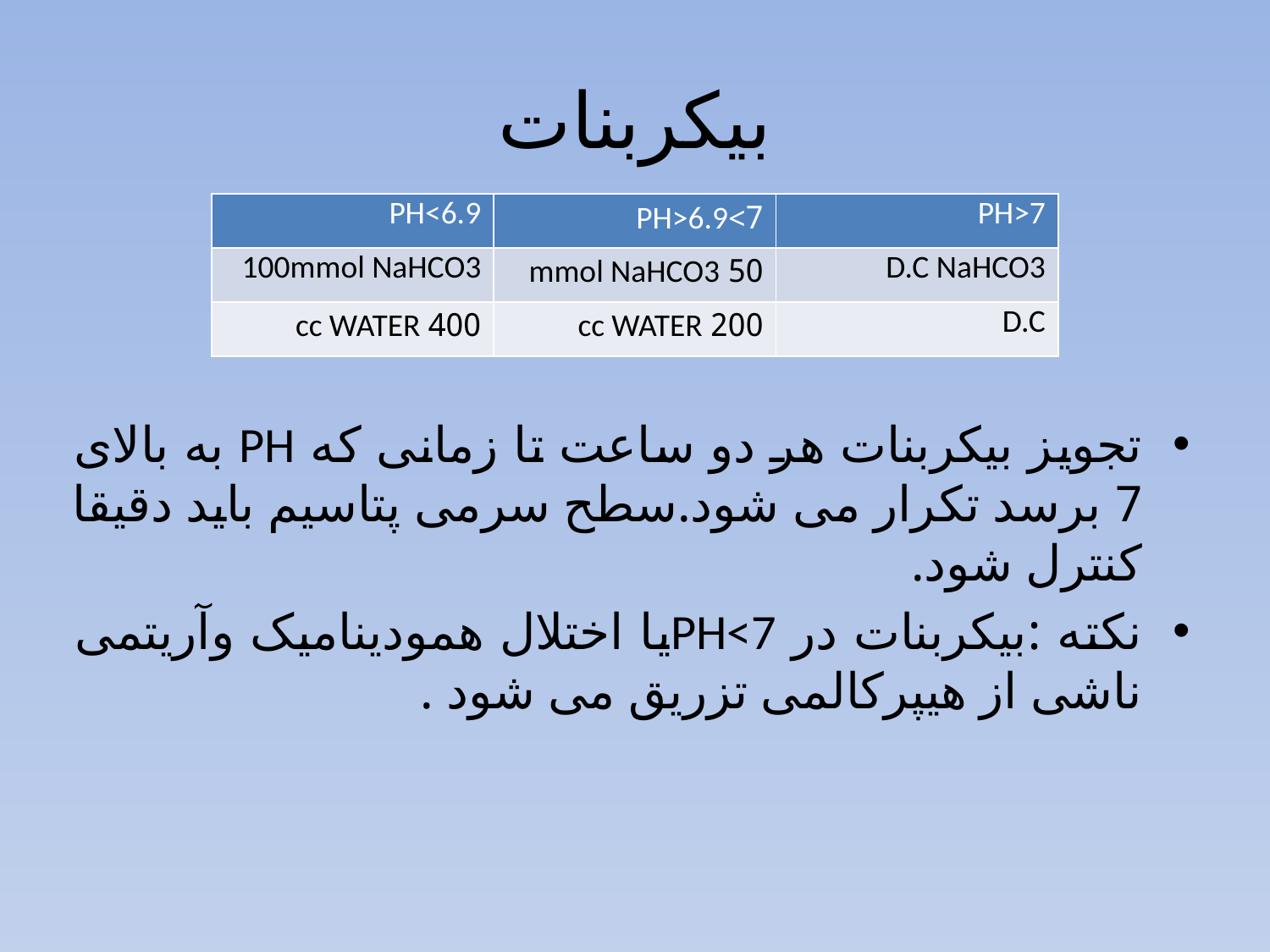

# بیکربنات
| PH<6.9 | 7>PH>6.9 | PH>7 |
| --- | --- | --- |
| 100mmol NaHCO3 | 50 mmol NaHCO3 | D.C NaHCO3 |
| 400 cc WATER | 200 cc WATER | D.C |
تجویز بیکربنات هر دو ساعت تا زمانی که PH به بالای 7 برسد تکرار می شود.سطح سرمی پتاسیم باید دقیقا کنترل شود.
نکته :بیکربنات در PH<7یا اختلال همودینامیک وآریتمی ناشی از هیپرکالمی تزریق می شود .